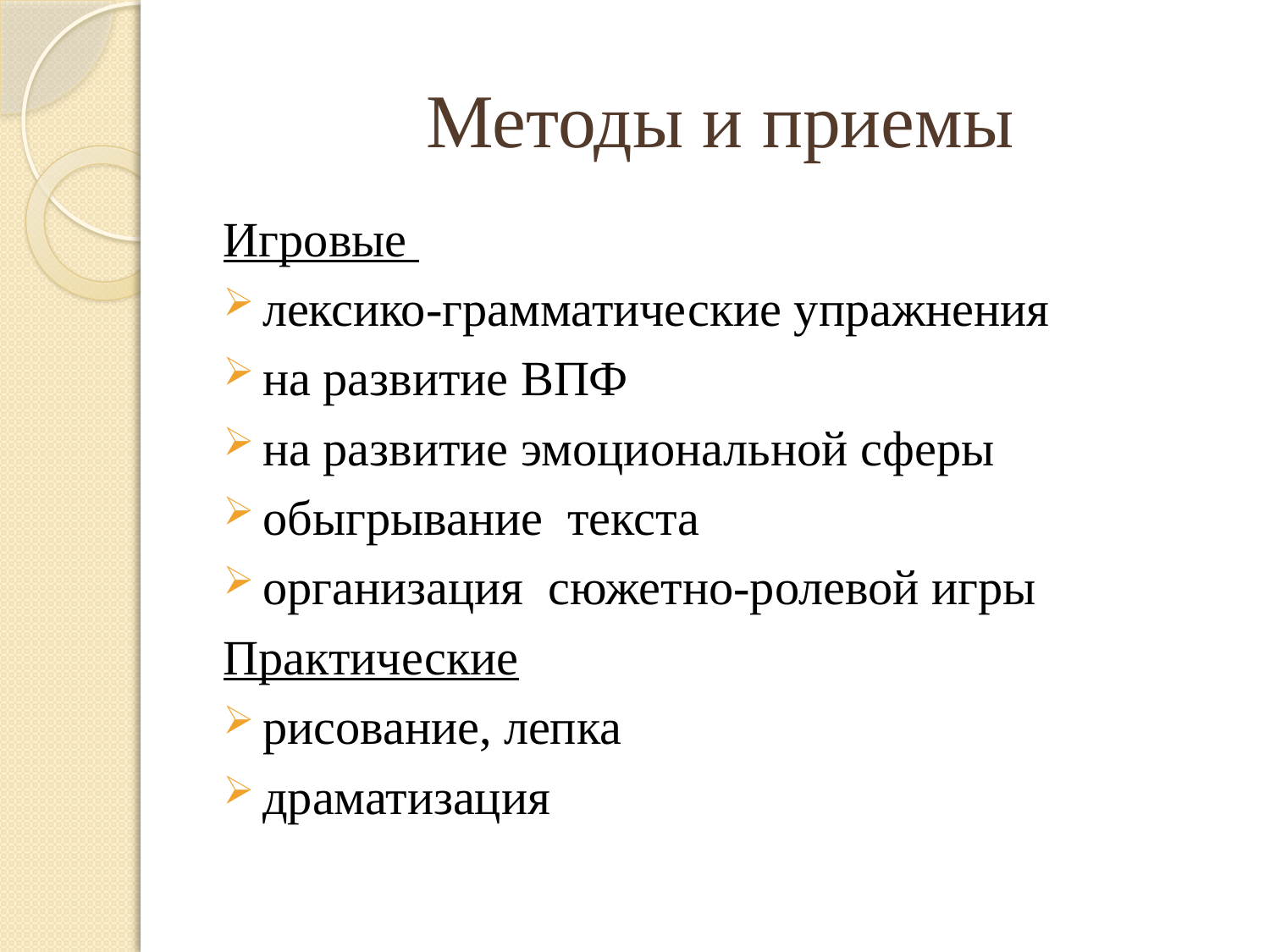

# Методы и приемы
Игровые
лексико-грамматические упражнения
на развитие ВПФ
на развитие эмоциональной сферы
обыгрывание  текста
организация  сюжетно-ролевой игры
Практические
рисование, лепка
драматизация